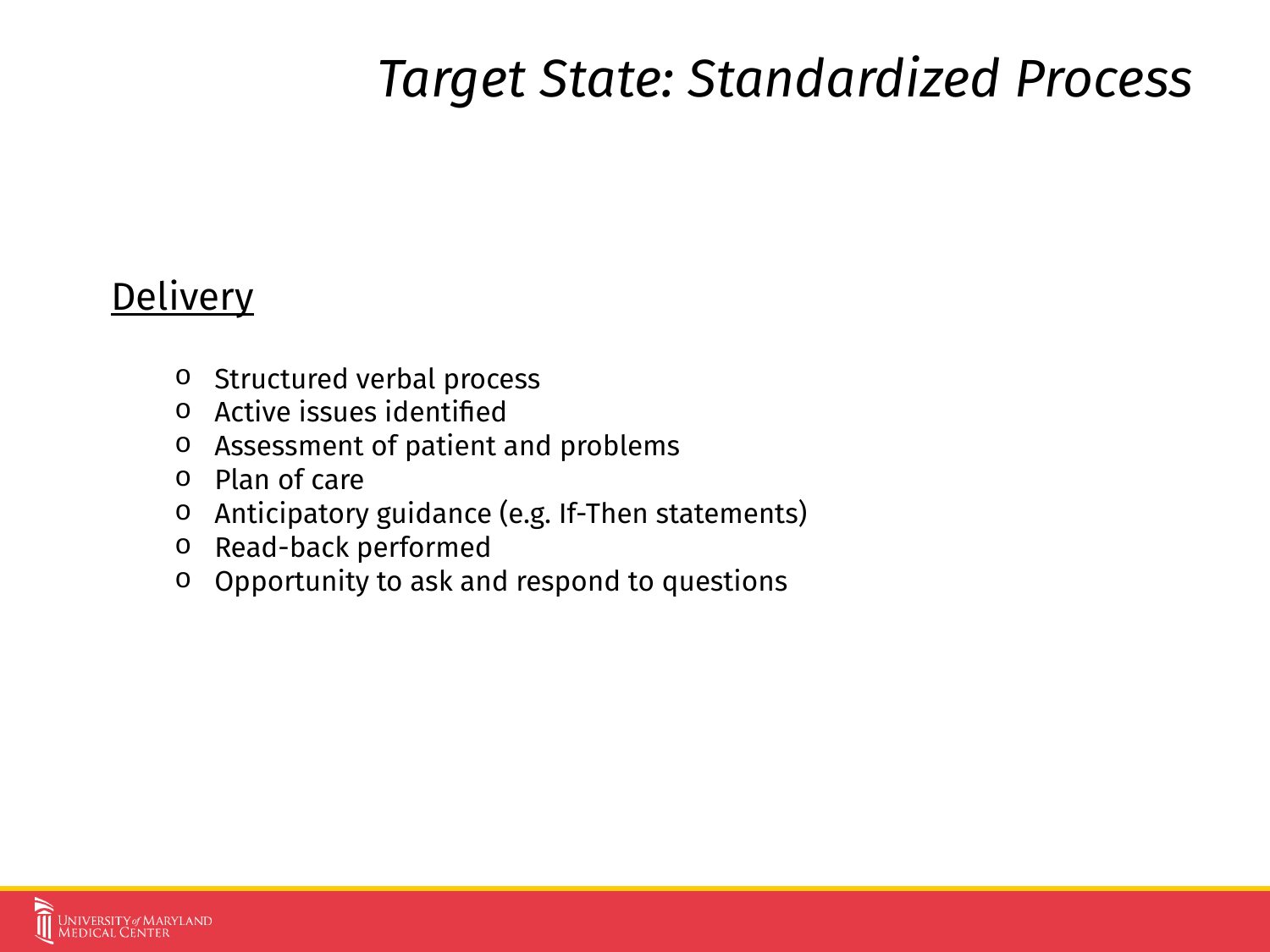

# Target State: Standardized Process

Delivery

Structured verbal process
Active issues identified
Assessment of patient and problems
Plan of care
Anticipatory guidance (e.g. If-Then statements)
Read-back performed
Opportunity to ask and respond to questions